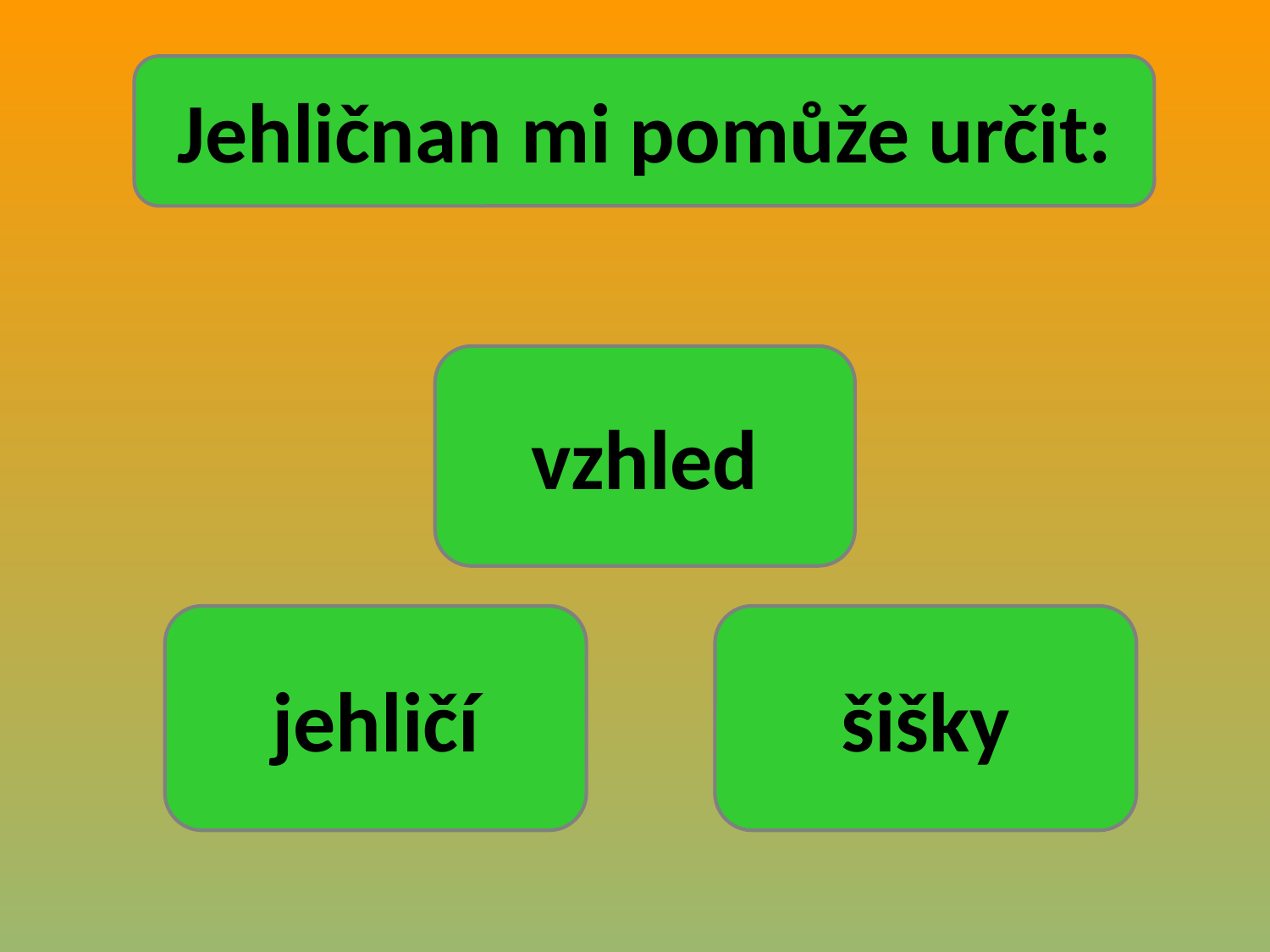

# Jehličnan mi pomůže určit:

vzhled
jehličí
šišky